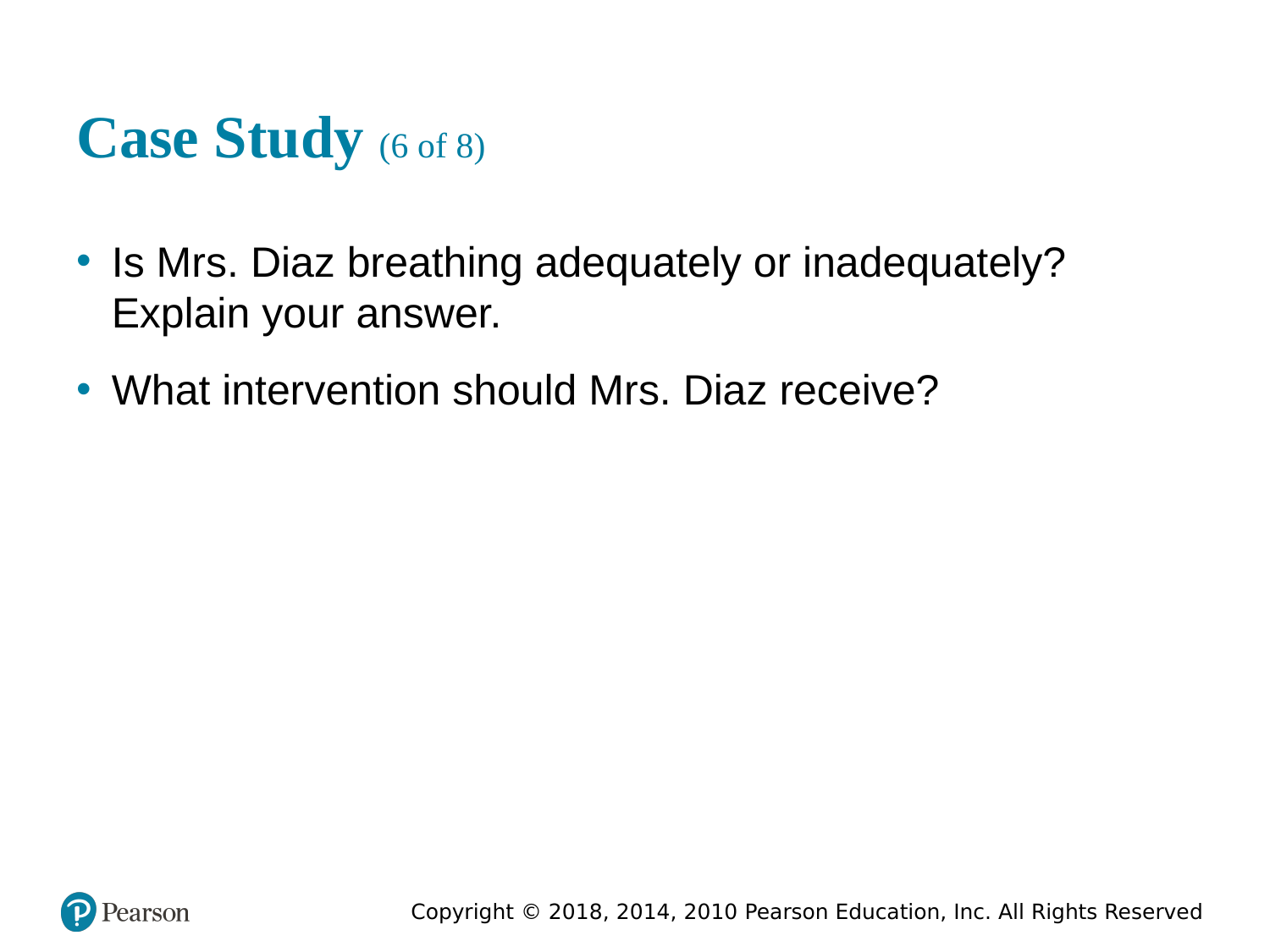

# Case Study (6 of 8)
Is Mrs. Diaz breathing adequately or inadequately? Explain your answer.
What intervention should Mrs. Diaz receive?